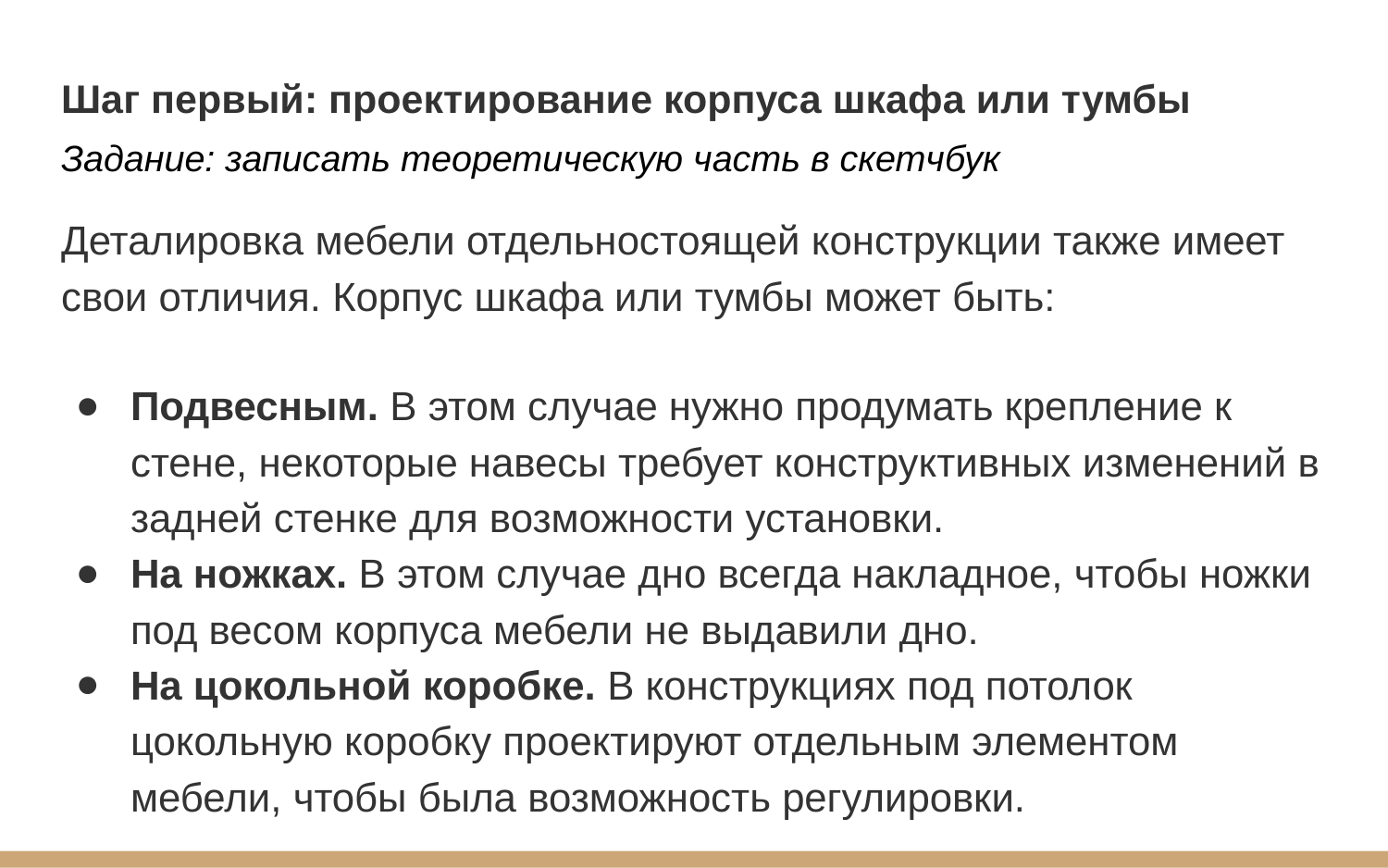

Шаг первый: проектирование корпуса шкафа или тумбы
Задание: записать теоретическую часть в скетчбук
Деталировка мебели отдельностоящей конструкции также имеет свои отличия. Корпус шкафа или тумбы может быть:
Подвесным. В этом случае нужно продумать крепление к стене, некоторые навесы требует конструктивных изменений в задней стенке для возможности установки.
На ножках. В этом случае дно всегда накладное, чтобы ножки под весом корпуса мебели не выдавили дно.
На цокольной коробке. В конструкциях под потолок цокольную коробку проектируют отдельным элементом мебели, чтобы была возможность регулировки.